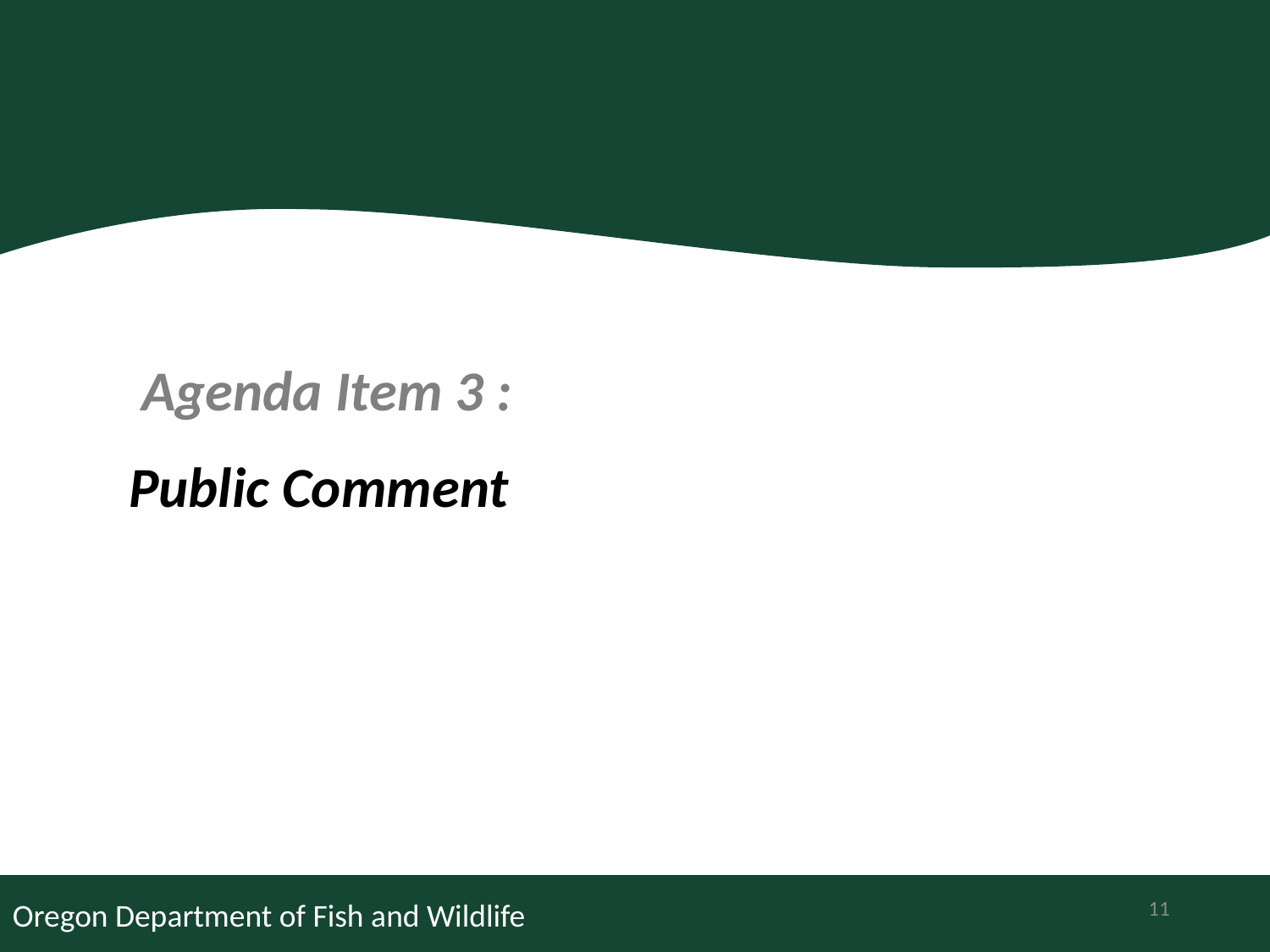

Agenda Item 3 :
Public Comment
11